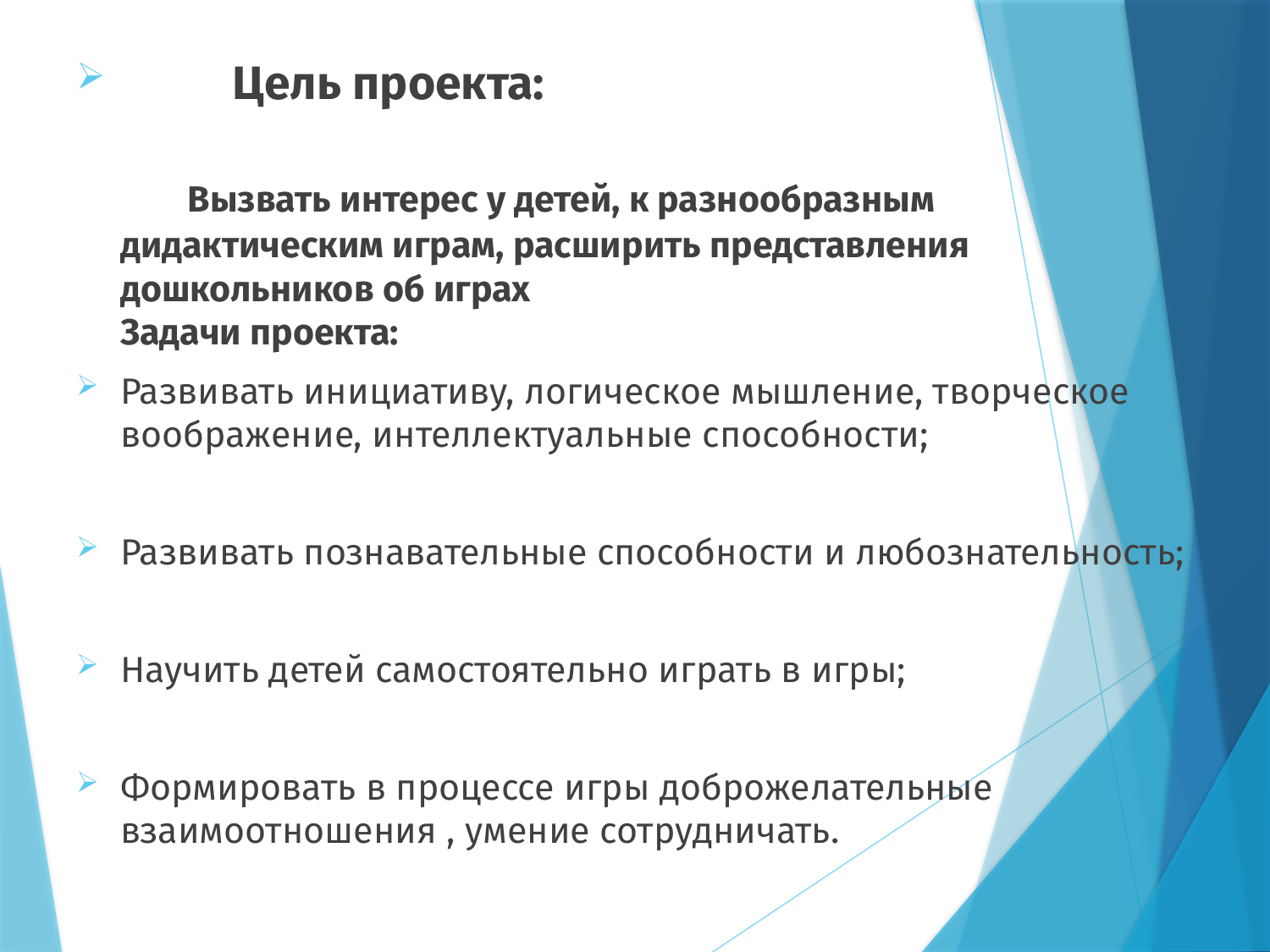

Цель проекта:
      Вызвать интерес у детей, к разнообразным
дидактическим играм, расширить представления
дошкольников об играх
Задачи проекта:
Развивать инициативу, логическое мышление, творческое воображение, интеллектуальные способности;

Развивать познавательные способности и любознательность;

Научить детей самостоятельно играть в игры;

Формировать в процессе игры доброжелательные взаимоотношения , умение сотрудничать.